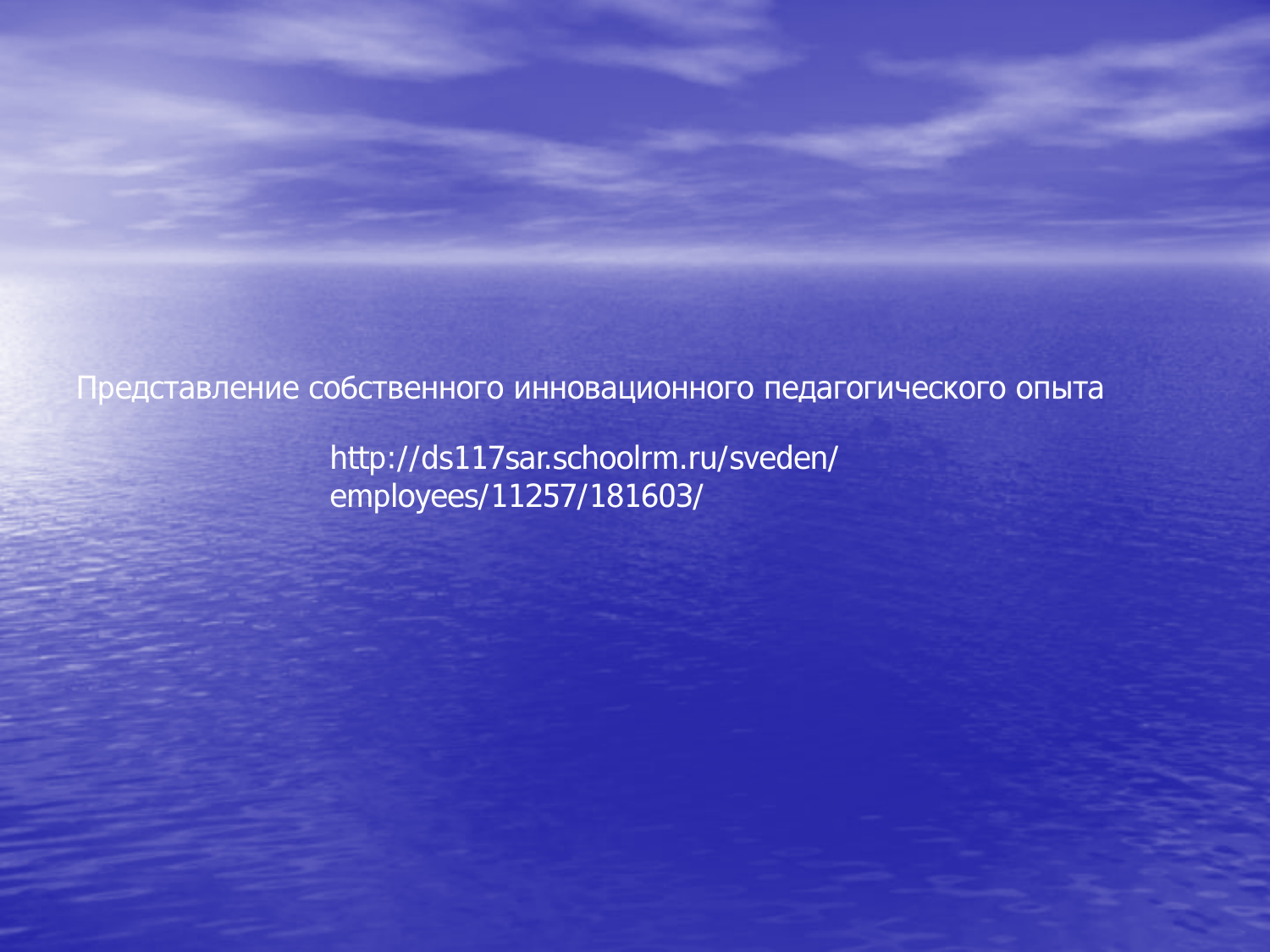

# Представление собственного инновационного педагогического опыта
http://ds117sar.schoolrm.ru/sveden/employees/11257/181603/